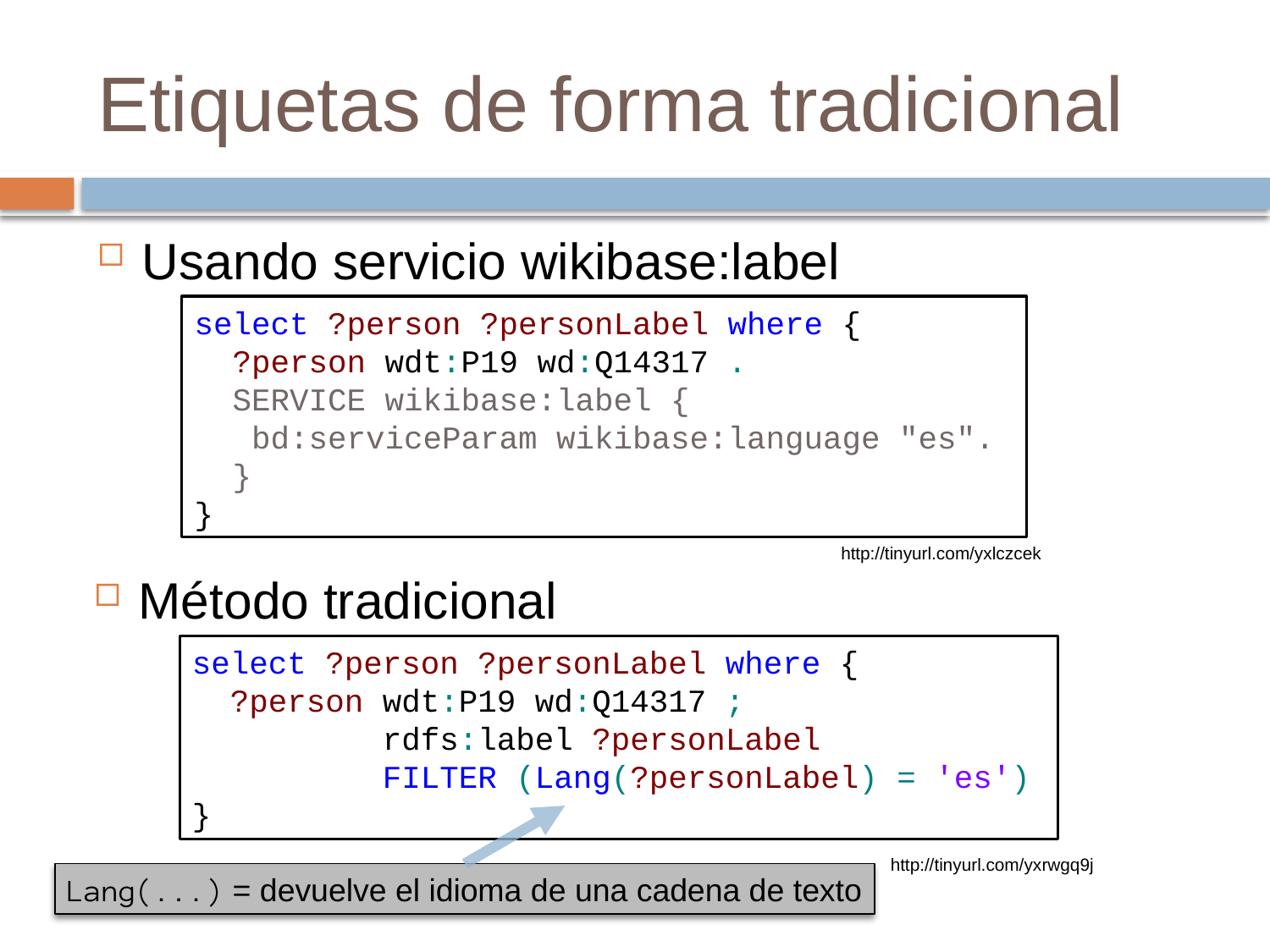

# Etiquetas de forma tradicional
Usando servicio wikibase:label
select ?person ?personLabel where {
  ?person wdt:P19 wd:Q14317 .
  SERVICE wikibase:label {
   bd:serviceParam wikibase:language "es".
  }
}
http://tinyurl.com/yxlczcek
Método tradicional
select ?person ?personLabel where {
  ?person wdt:P19 wd:Q14317 ;
          rdfs:label ?personLabel
          FILTER (Lang(?personLabel) = 'es')
}
http://tinyurl.com/yxrwgq9j
Lang(...) = devuelve el idioma de una cadena de texto